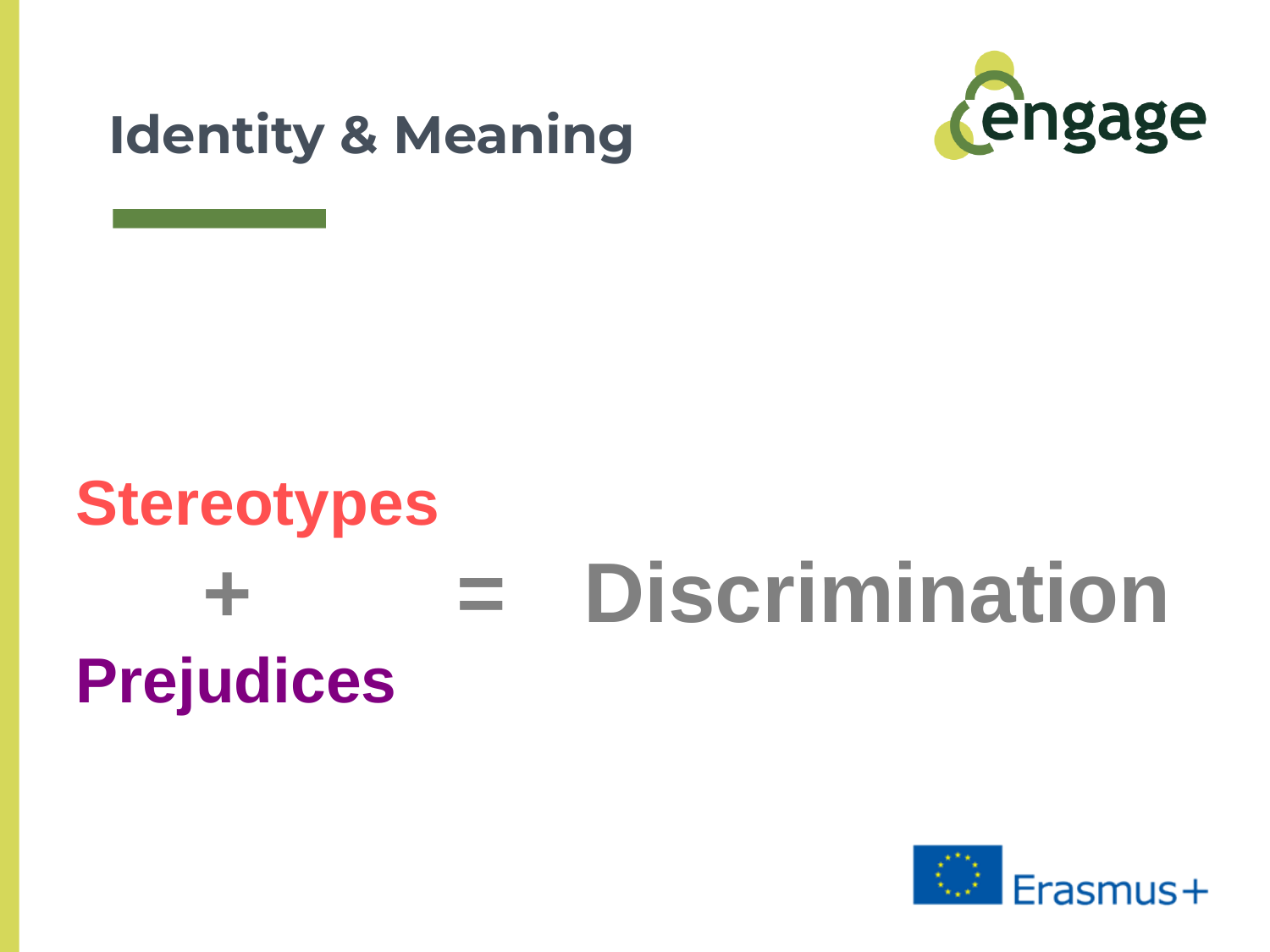

# Identity & Meaning

Stereotypes
	+		=	Discrimination
Prejudices